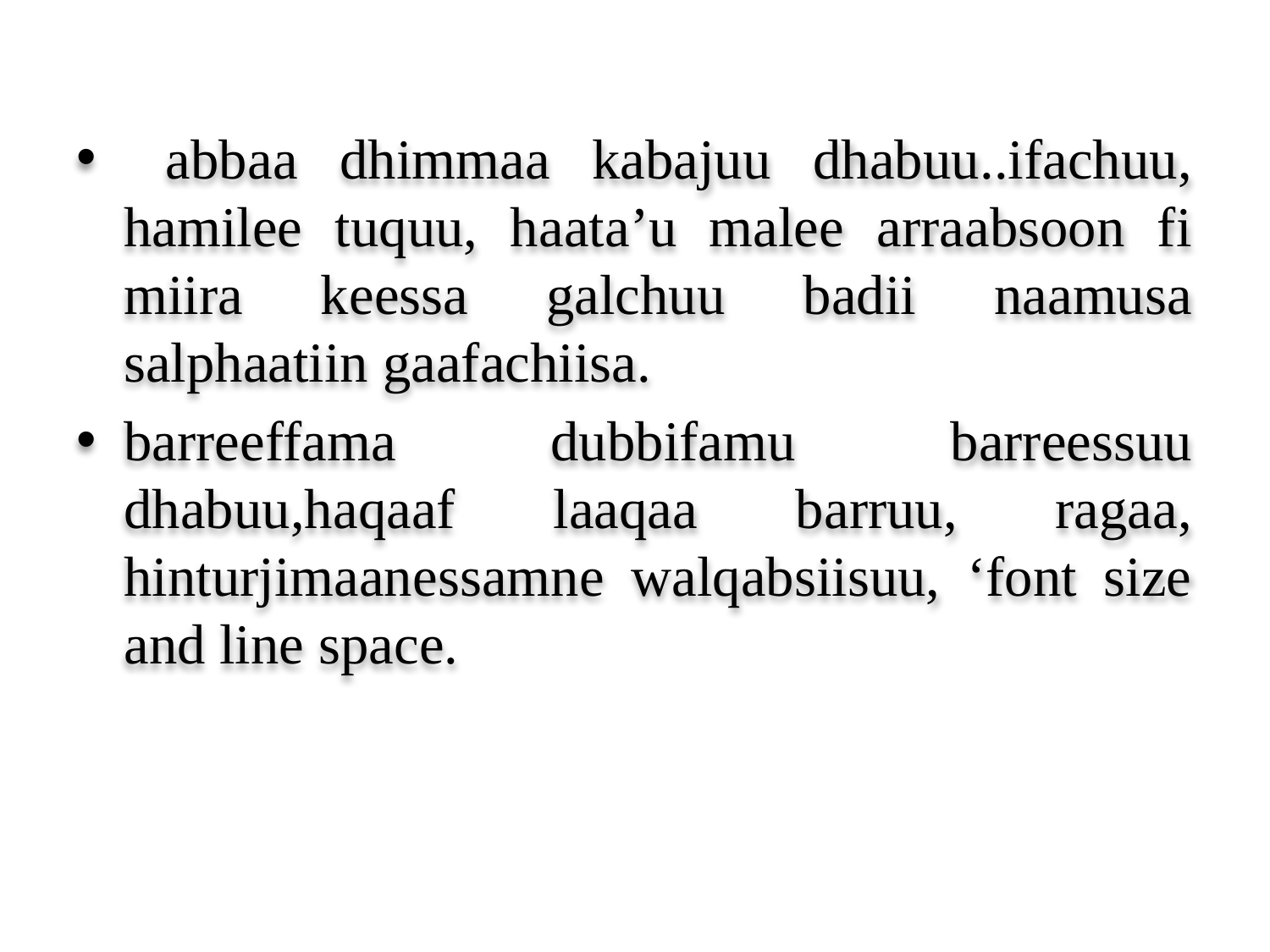

abbaa dhimmaa kabajuu dhabuu..ifachuu, hamilee tuquu, haata’u malee arraabsoon fi miira keessa galchuu badii naamusa salphaatiin gaafachiisa.
barreeffama dubbifamu barreessuu dhabuu,haqaaf laaqaa barruu, ragaa, hinturjimaanessamne walqabsiisuu, ‘font size and line space.